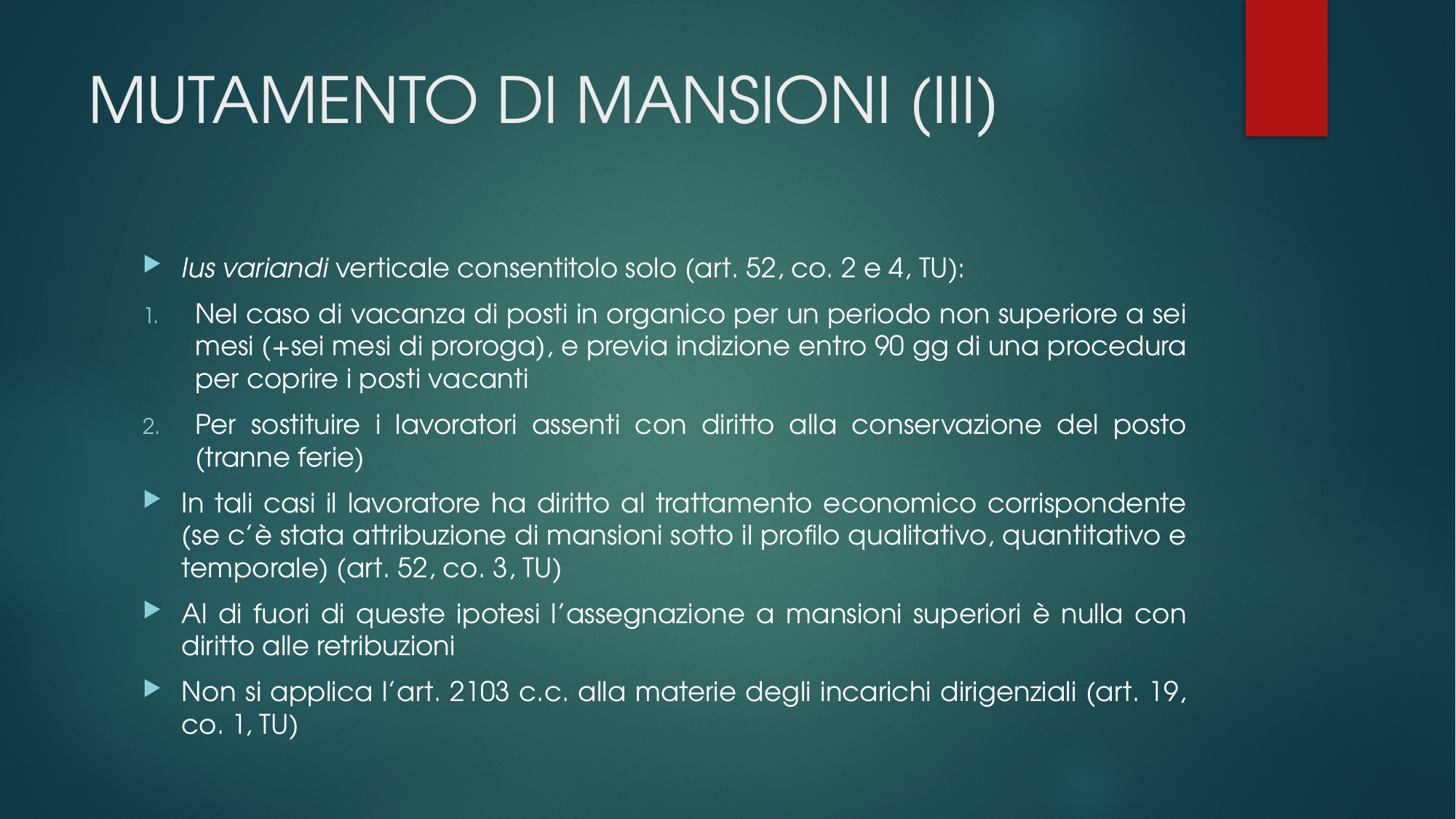

# MUTAMENTO DI MANSIONI (III)
Ius variandi verticale consentitolo solo (art. 52, co. 2 e 4, TU):
Nel caso di vacanza di posti in organico per un periodo non superiore a sei mesi (+sei mesi di proroga), e previa indizione entro 90 gg di una procedura per coprire i posti vacanti
Per sostituire i lavoratori assenti con diritto alla conservazione del posto (tranne ferie)
In tali casi il lavoratore ha diritto al trattamento economico corrispondente (se c’è stata attribuzione di mansioni sotto il profilo qualitativo, quantitativo e temporale) (art. 52, co. 3, TU)
Al di fuori di queste ipotesi l’assegnazione a mansioni superiori è nulla con diritto alle retribuzioni
Non si applica l’art. 2103 c.c. alla materie degli incarichi dirigenziali (art. 19, co. 1, TU)